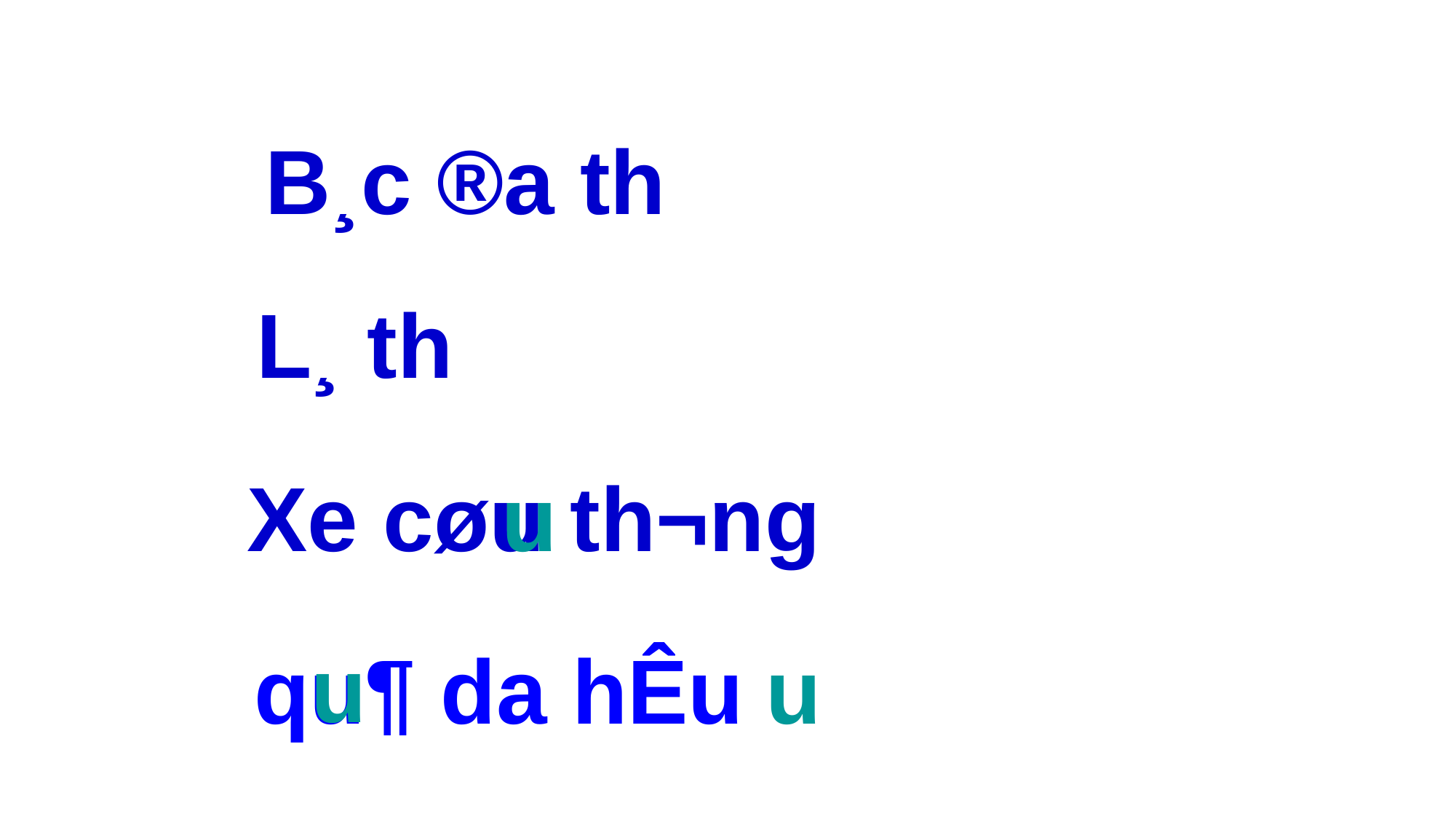

B¸c ®­a th­
­
­
L¸ th­
­
­
­
Xe cøu th­¬ng
u
u
 qu¶ d­a hÊu
­
u